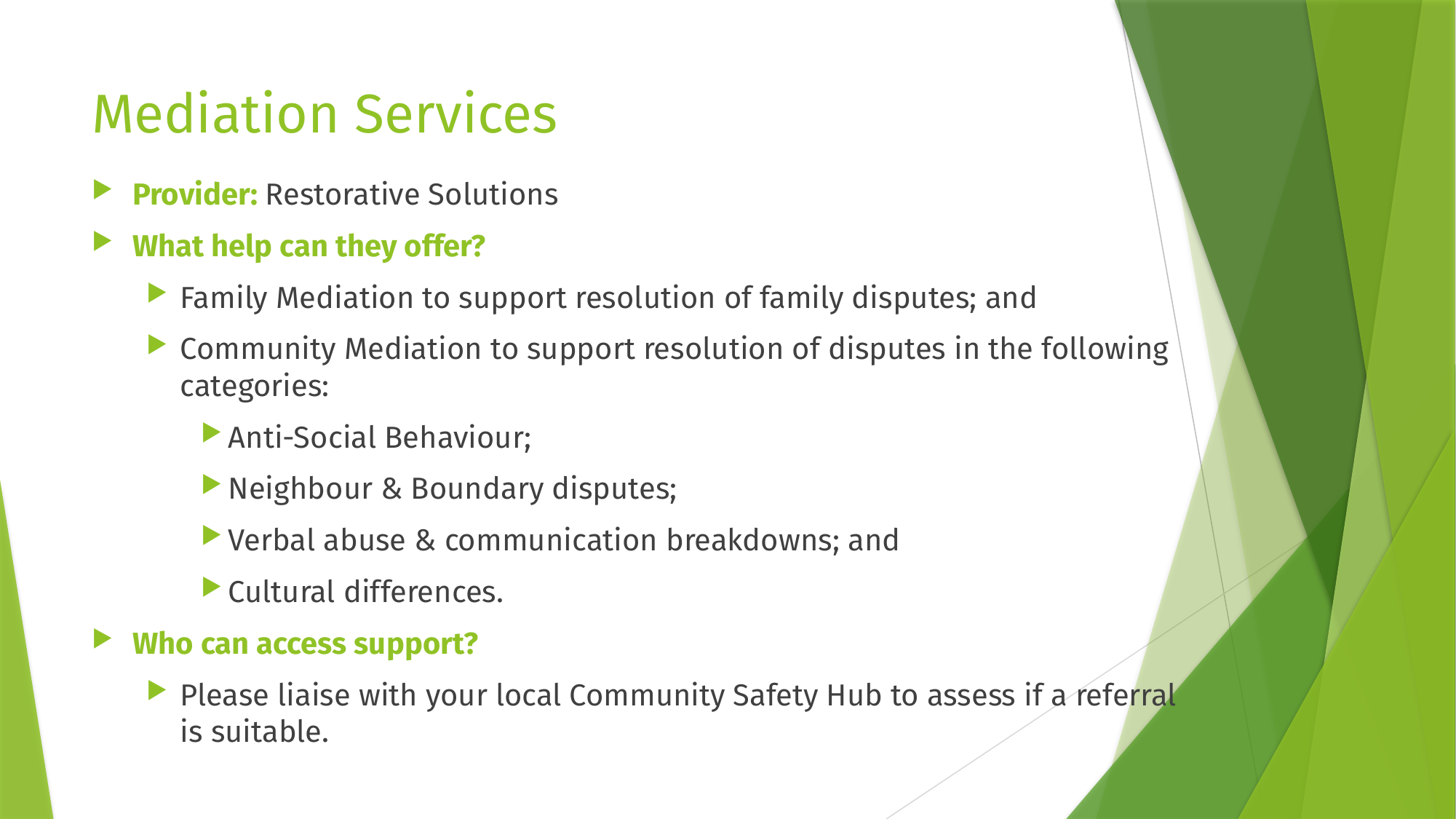

# Mediation Services
Provider: Restorative Solutions
What help can they offer?
Family Mediation to support resolution of family disputes; and
Community Mediation to support resolution of disputes in the following categories:
Anti-Social Behaviour;
Neighbour & Boundary disputes;
Verbal abuse & communication breakdowns; and
Cultural differences.
Who can access support?
Please liaise with your local Community Safety Hub to assess if a referral is suitable.